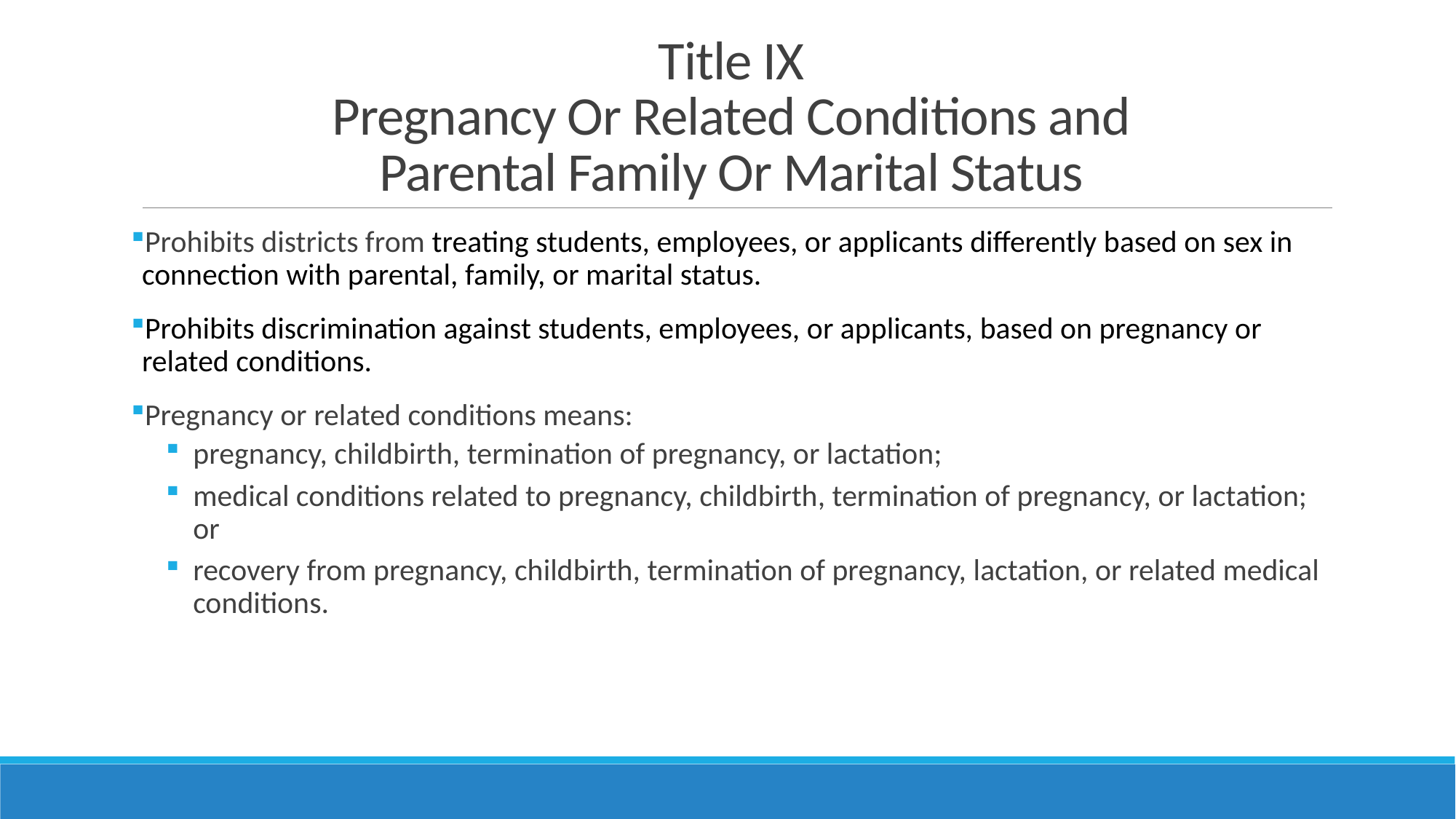

# Title IX Pregnancy Or Related Conditions and Parental Family Or Marital Status
Prohibits districts from treating students, employees, or applicants differently based on sex in connection with parental, family, or marital status.
Prohibits discrimination against students, employees, or applicants, based on pregnancy or related conditions.
Pregnancy or related conditions means:
pregnancy, childbirth, termination of pregnancy, or lactation;
medical conditions related to pregnancy, childbirth, termination of pregnancy, or lactation; or
recovery from pregnancy, childbirth, termination of pregnancy, lactation, or related medical conditions.